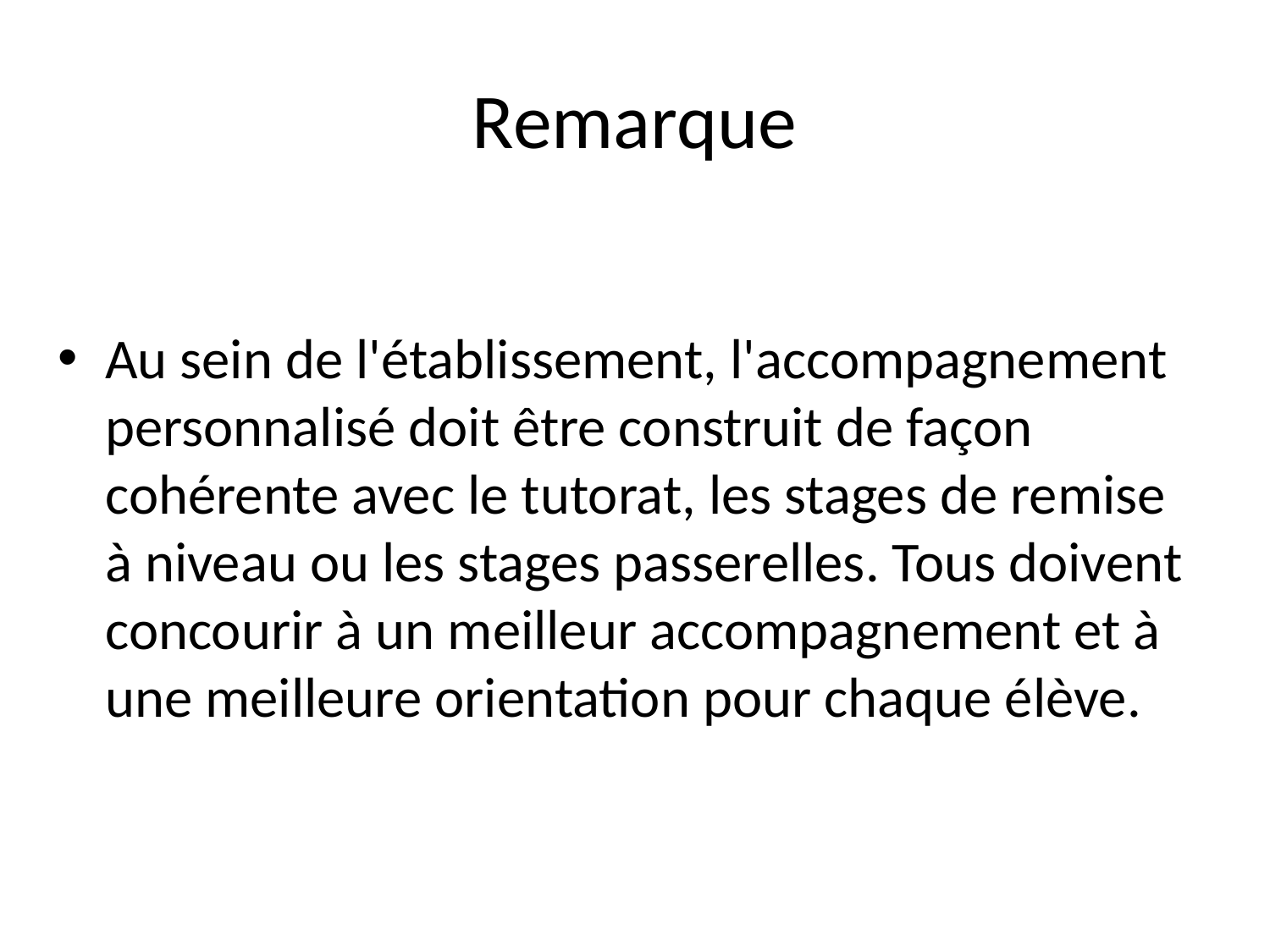

# Remarque
Au sein de l'établissement, l'accompagnement personnalisé doit être construit de façon cohérente avec le tutorat, les stages de remise à niveau ou les stages passerelles. Tous doivent concourir à un meilleur accompagnement et à une meilleure orientation pour chaque élève.